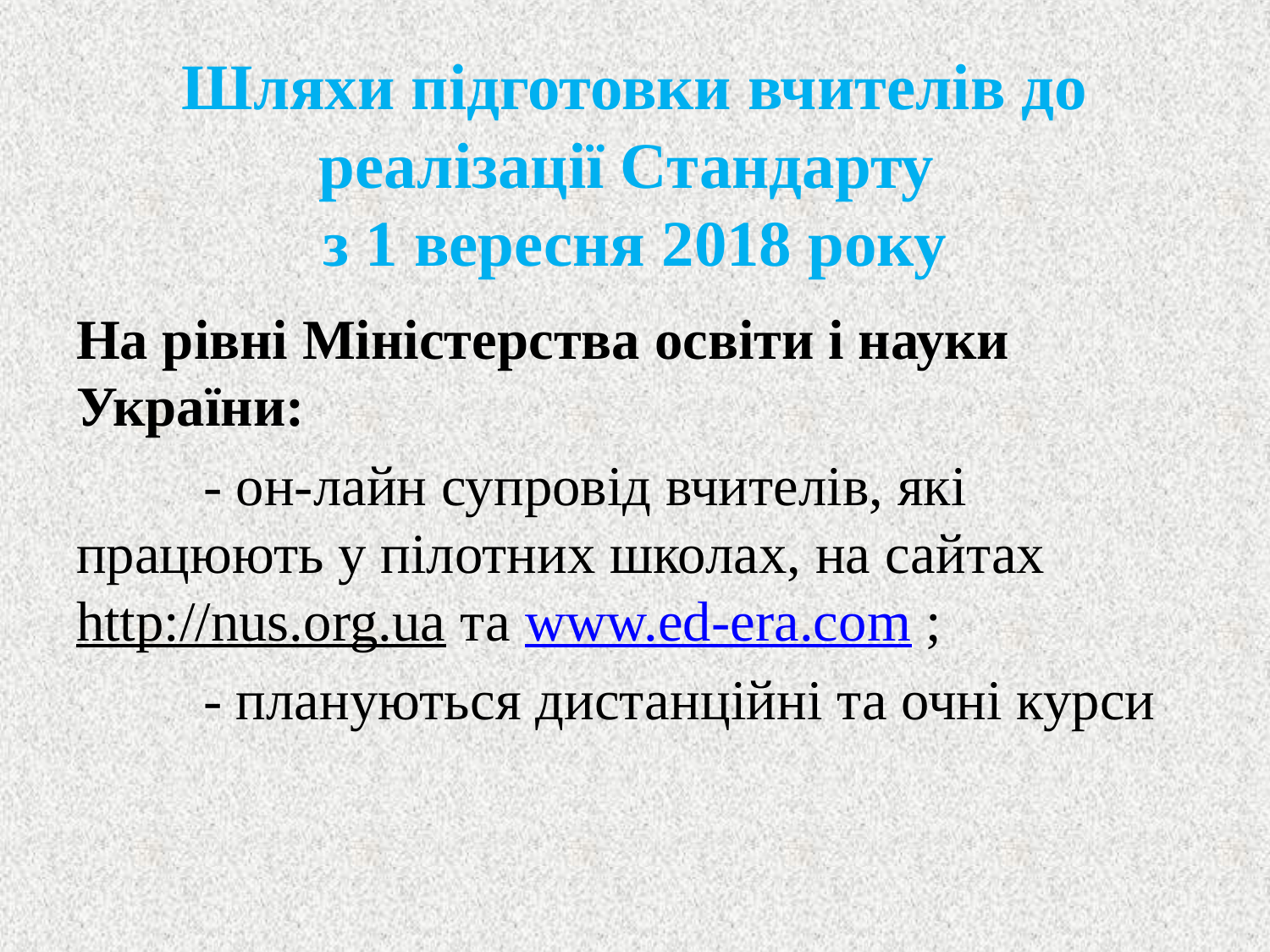

# Шляхи підготовки вчителів до реалізації Стандарту з 1 вересня 2018 року
На рівні Міністерства освіти і науки України:
	- он-лайн супровід вчителів, які працюють у пілотних школах, на сайтах http://nus.org.ua та www.ed-era.com ;
	- плануються дистанційні та очні курси